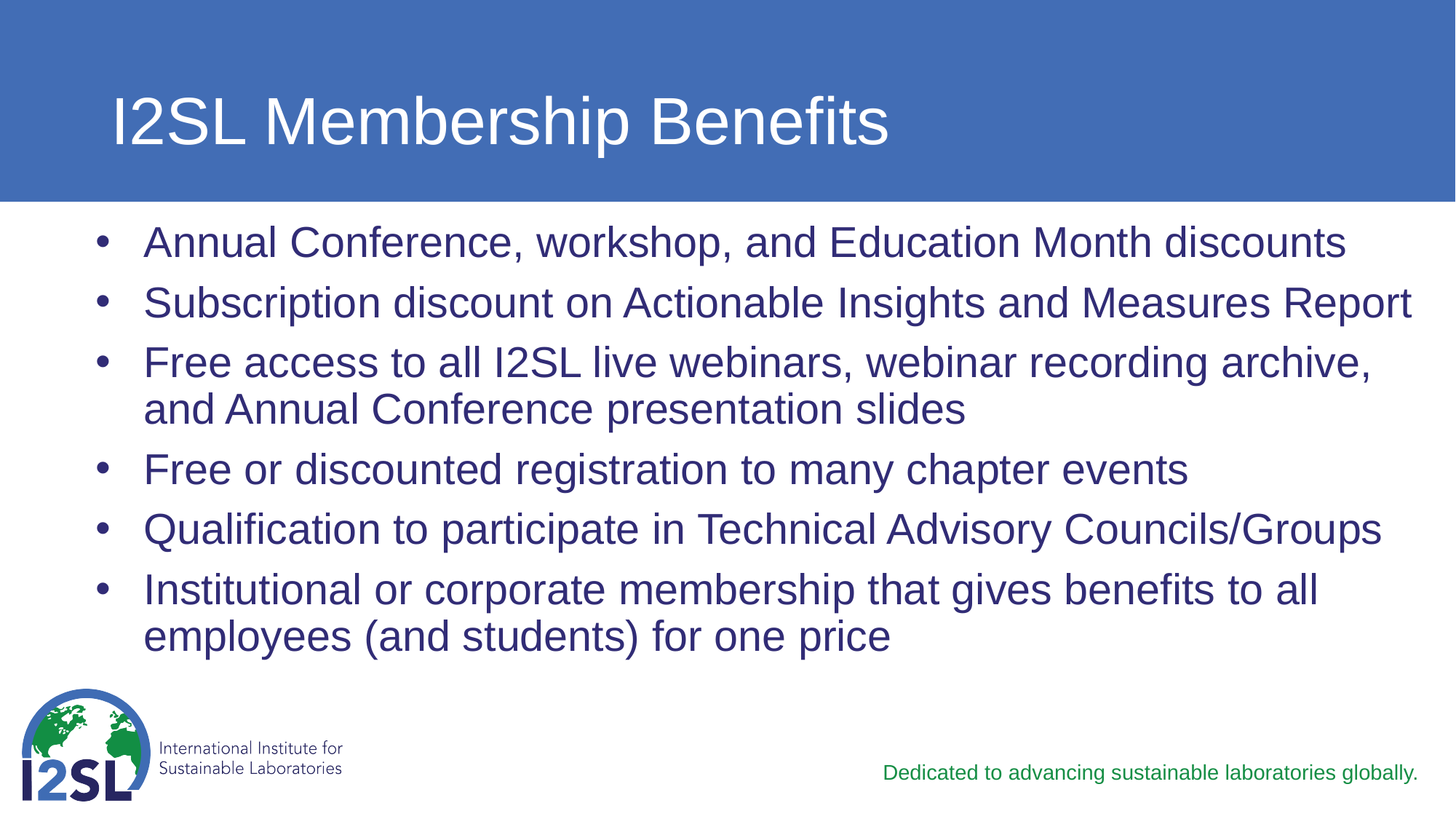

# I2SL Membership Benefits
Annual Conference, workshop, and Education Month discounts
Subscription discount on Actionable Insights and Measures Report
Free access to all I2SL live webinars, webinar recording archive, and Annual Conference presentation slides
Free or discounted registration to many chapter events
Qualification to participate in Technical Advisory Councils/Groups
Institutional or corporate membership that gives benefits to all employees (and students) for one price